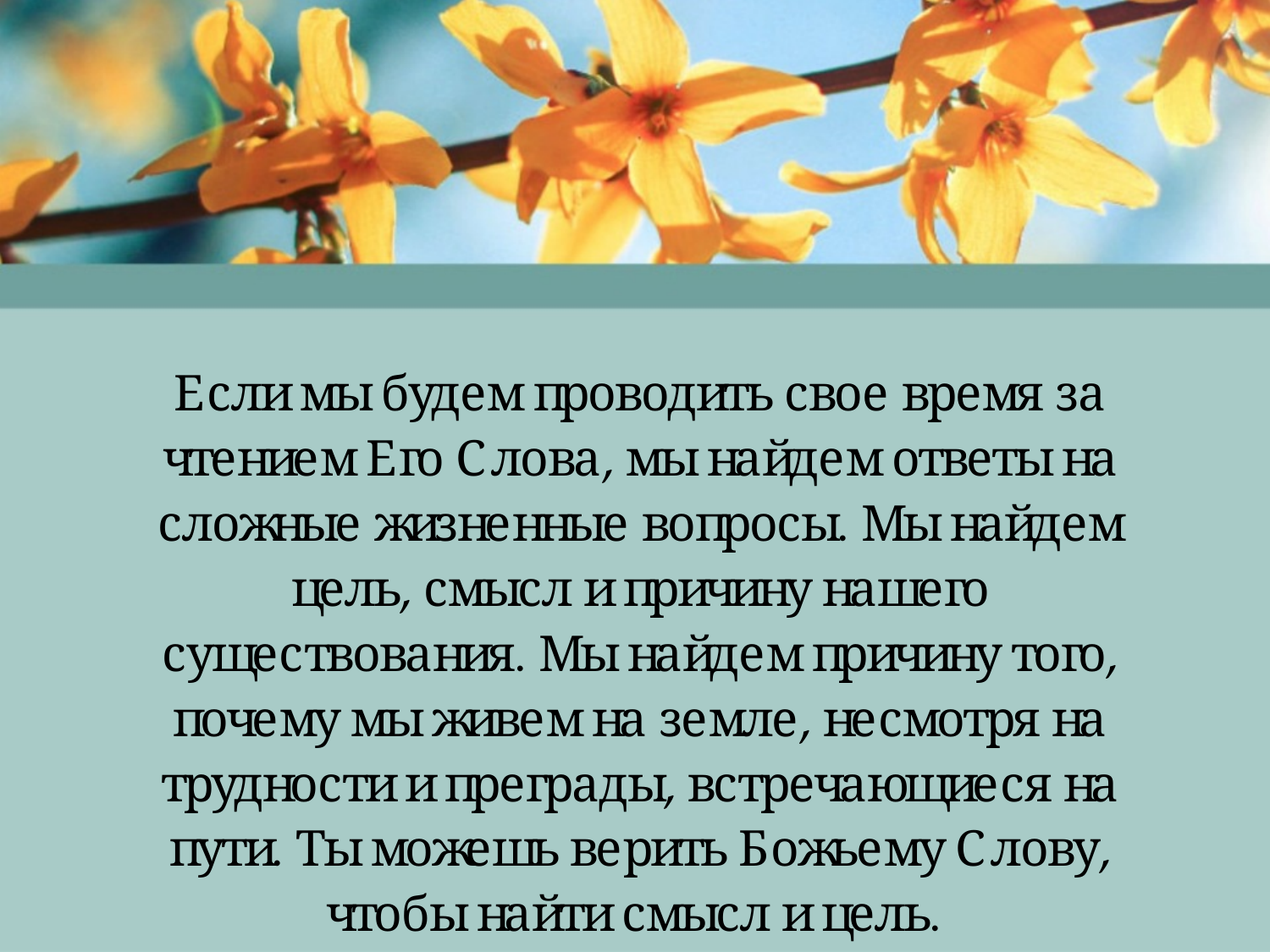

Если мы будем проводить свое время за чтением Его Слова, мы найдем ответы на сложные жизненные вопросы. Мы найдем цель, смысл и причину нашего существования. Мы найдем причину того, почему мы живем на земле, несмотря на трудности и преграды, встречающиеся на пути. Ты можешь верить Божьему Слову, чтобы найти смысл и цель.